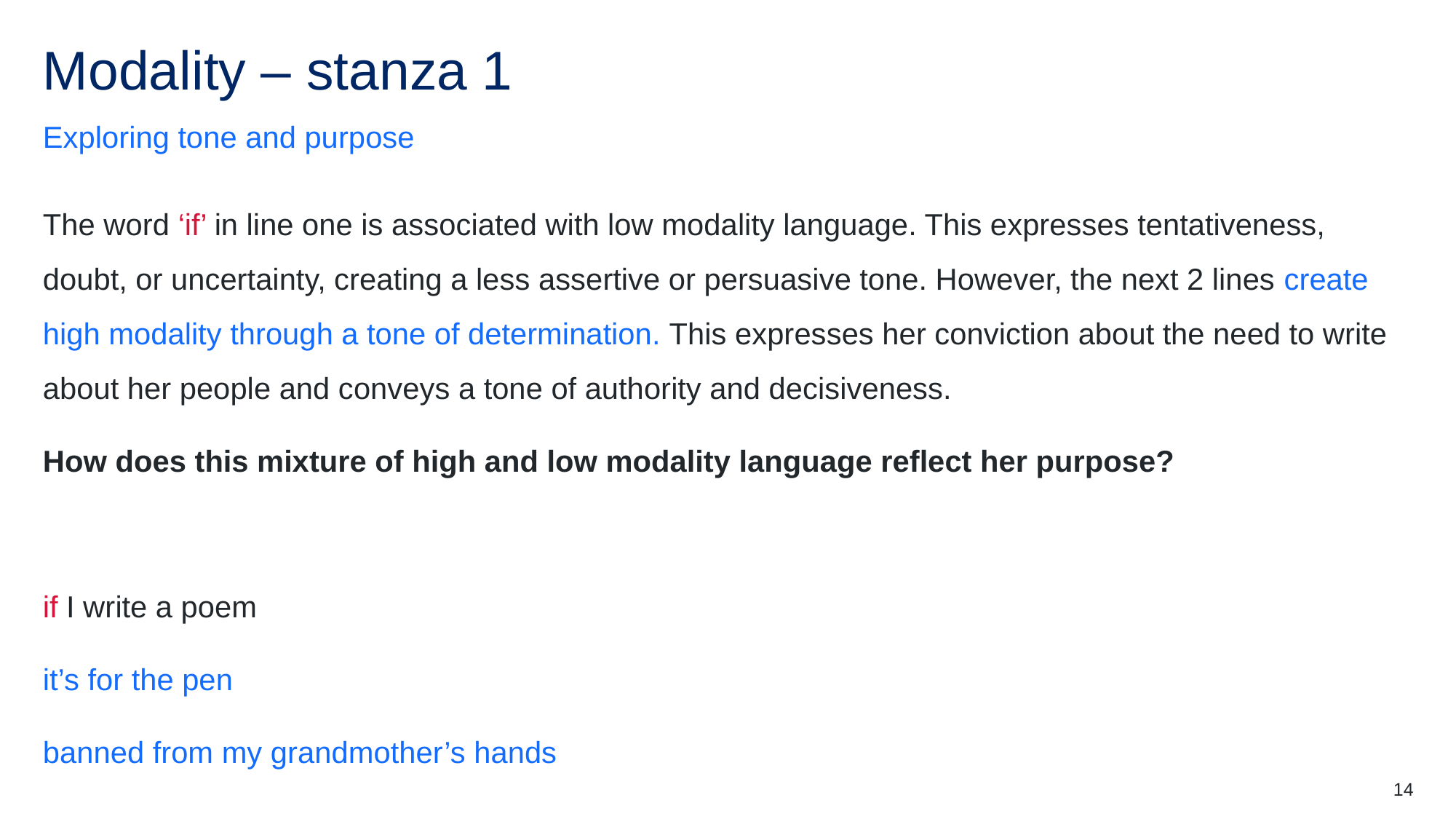

# Modality – stanza 1
Exploring tone and purpose
The word ‘if’ in line one is associated with low modality language. This expresses tentativeness, doubt, or uncertainty, creating a less assertive or persuasive tone. However, the next 2 lines create high modality through a tone of determination. This expresses her conviction about the need to write about her people and conveys a tone of authority and decisiveness.
How does this mixture of high and low modality language reflect her purpose?

if I write a poem
it’s for the pen
banned from my grandmother’s hands

14